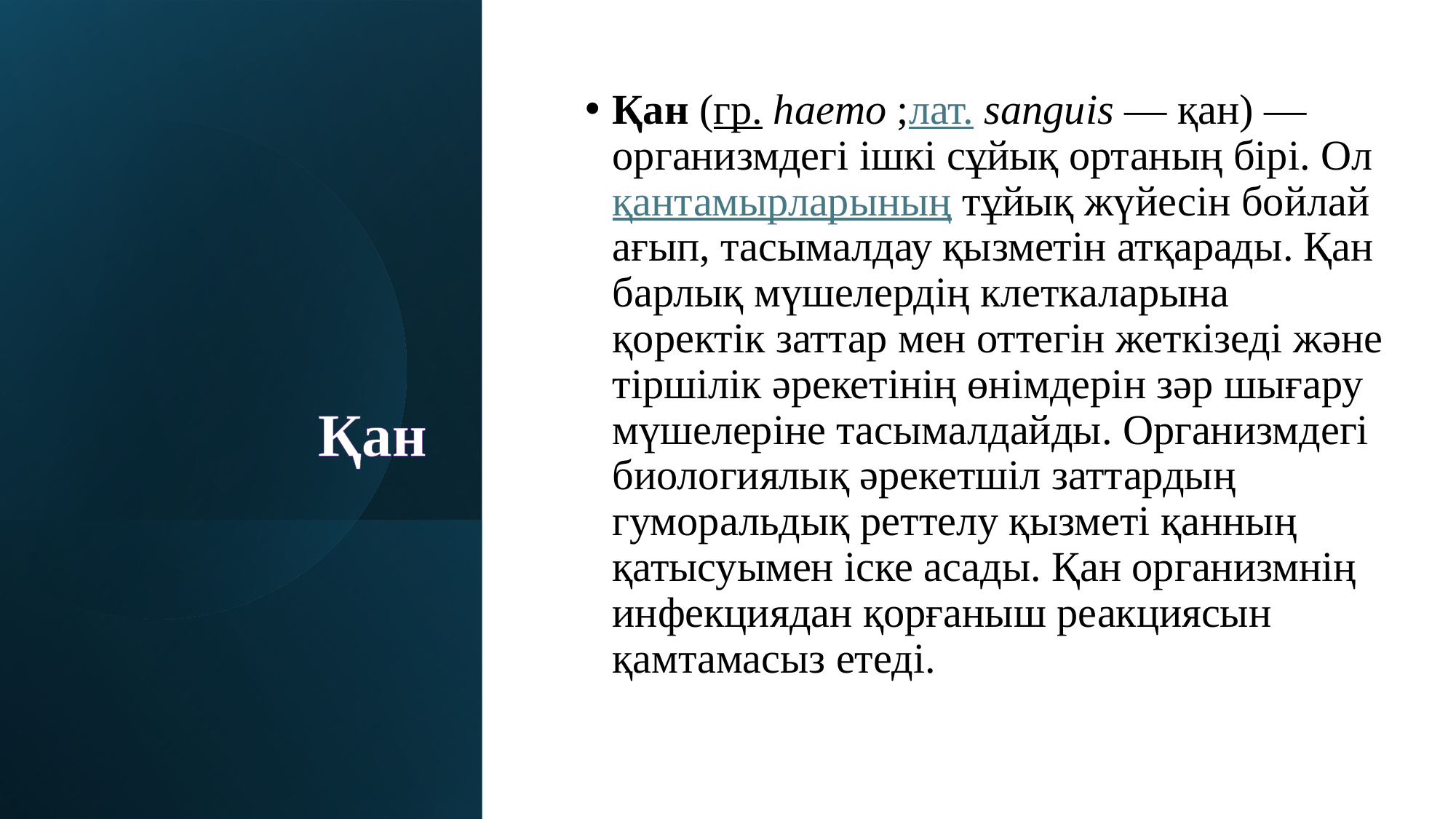

# Қан
Қан (гр. haemo ;лат. sanguis — қан) — организмдегі ішкі сұйық ортаның бірі. Ол қантамырларының тұйық жүйесін бойлай ағып, тасымалдау қызметін атқарады. Қан барлық мүшелердің клеткаларына қоректік заттар мен оттегін жеткізеді және тіршілік әрекетінің өнімдерін зәр шығару мүшелеріне тасымалдайды. Организмдегі биологиялық әрекетшіл заттардың гуморальдық реттелу қызметі қанның қатысуымен іске асады. Қан организмнің инфекциядан қорғаныш реакциясын қамтамасыз етеді.